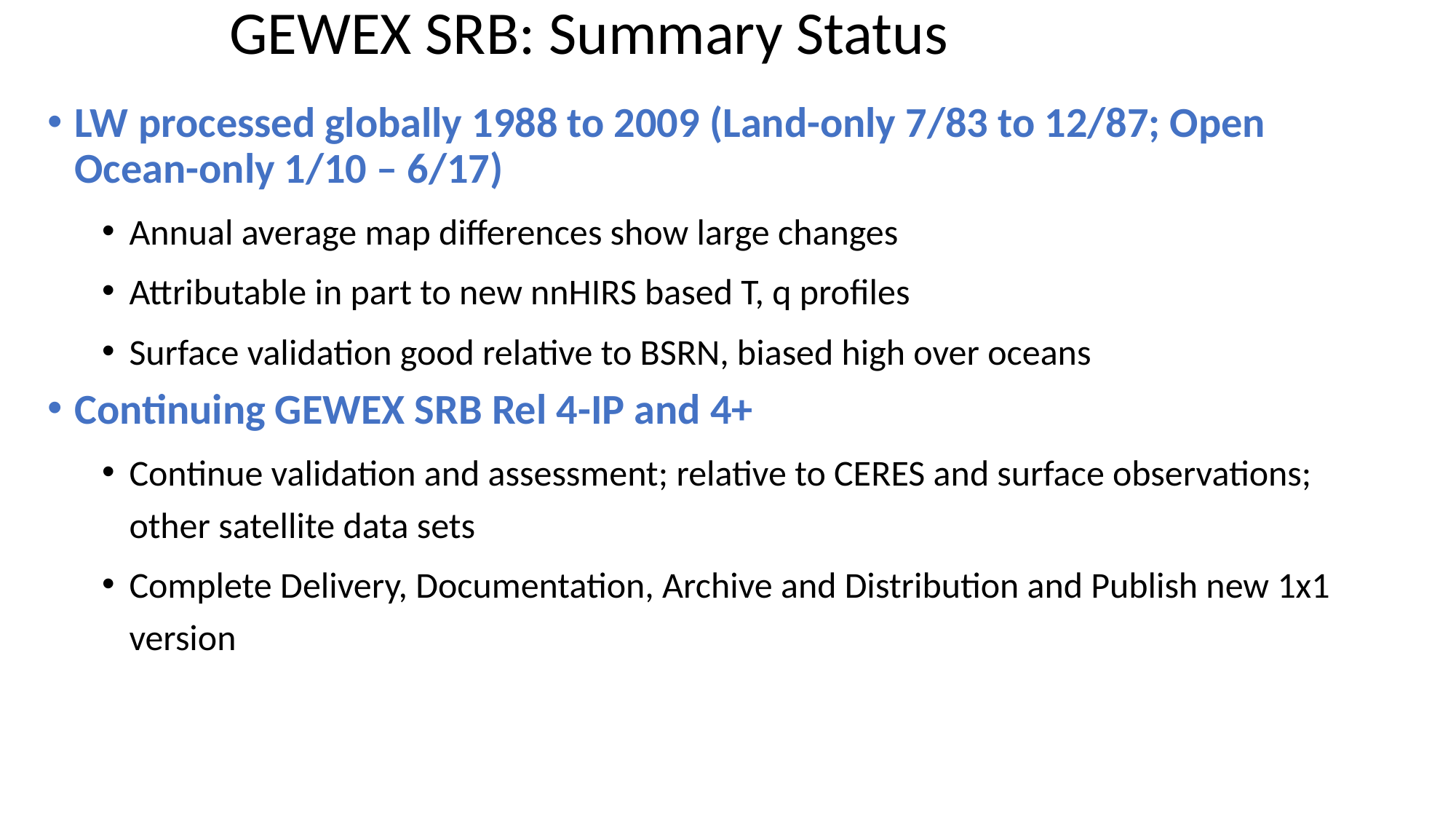

# GEWEX SRB: Summary Status
LW processed globally 1988 to 2009 (Land-only 7/83 to 12/87; Open Ocean-only 1/10 – 6/17)
Annual average map differences show large changes
Attributable in part to new nnHIRS based T, q profiles
Surface validation good relative to BSRN, biased high over oceans
Continuing GEWEX SRB Rel 4-IP and 4+
Continue validation and assessment; relative to CERES and surface observations; other satellite data sets
Complete Delivery, Documentation, Archive and Distribution and Publish new 1x1 version